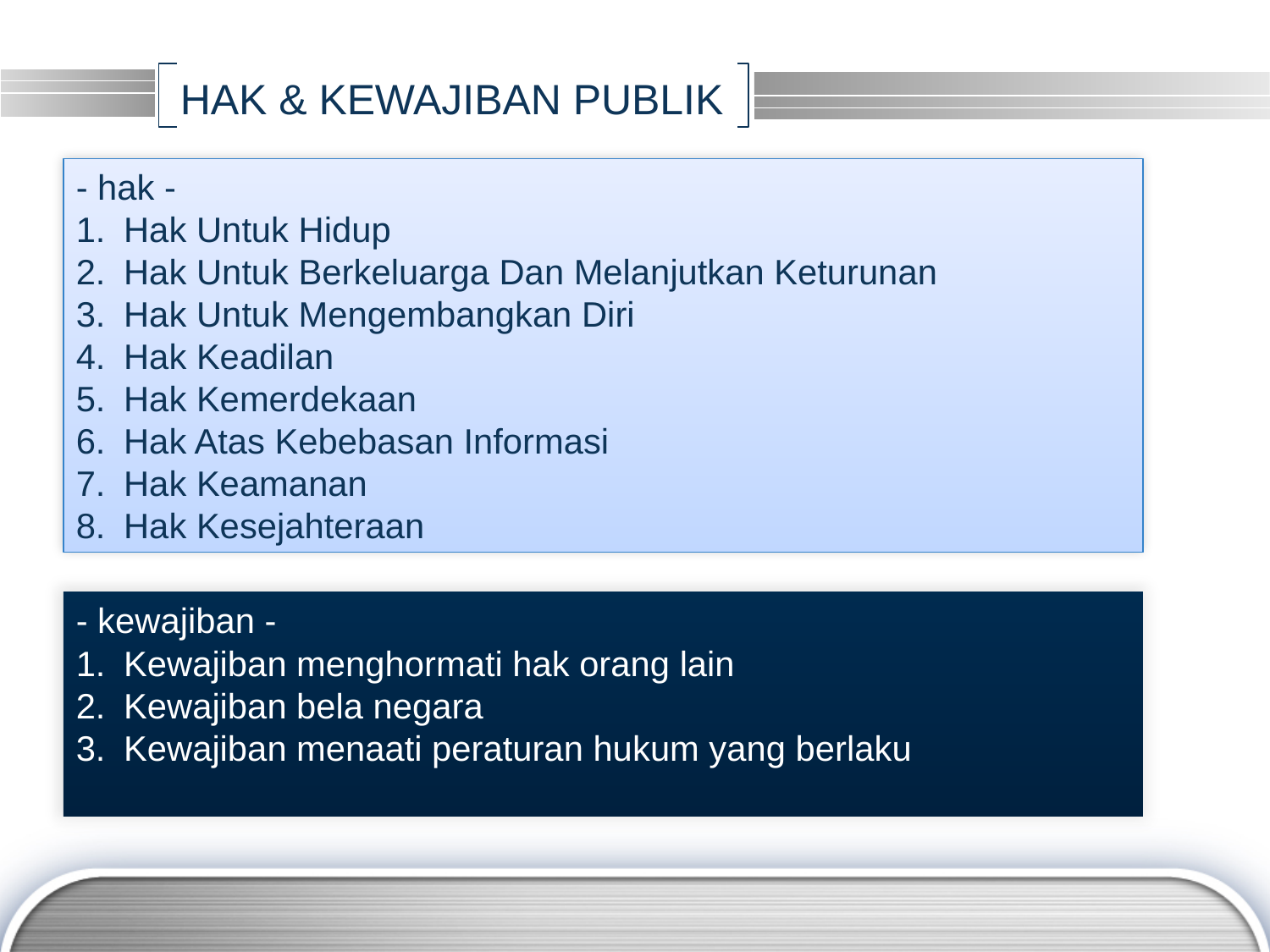

# HAK & KEWAJIBAN PUBLIK
- hak -
Hak Untuk Hidup
Hak Untuk Berkeluarga Dan Melanjutkan Keturunan
Hak Untuk Mengembangkan Diri
Hak Keadilan
Hak Kemerdekaan
Hak Atas Kebebasan Informasi
Hak Keamanan
Hak Kesejahteraan
- kewajiban -
Kewajiban menghormati hak orang lain
Kewajiban bela negara
Kewajiban menaati peraturan hukum yang berlaku